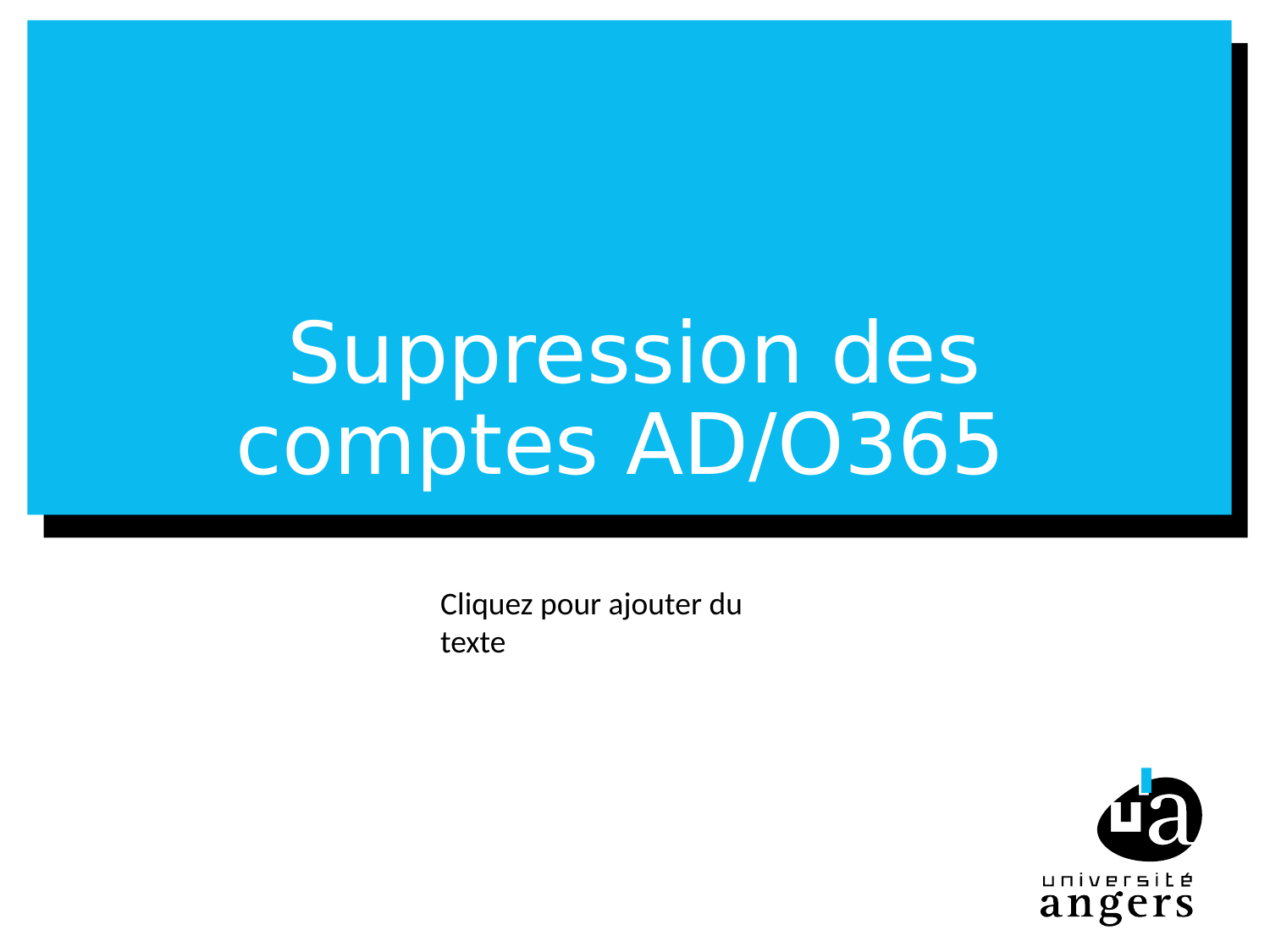

# Suppression des comptes AD/O365

Cliquez pour ajouter du texte